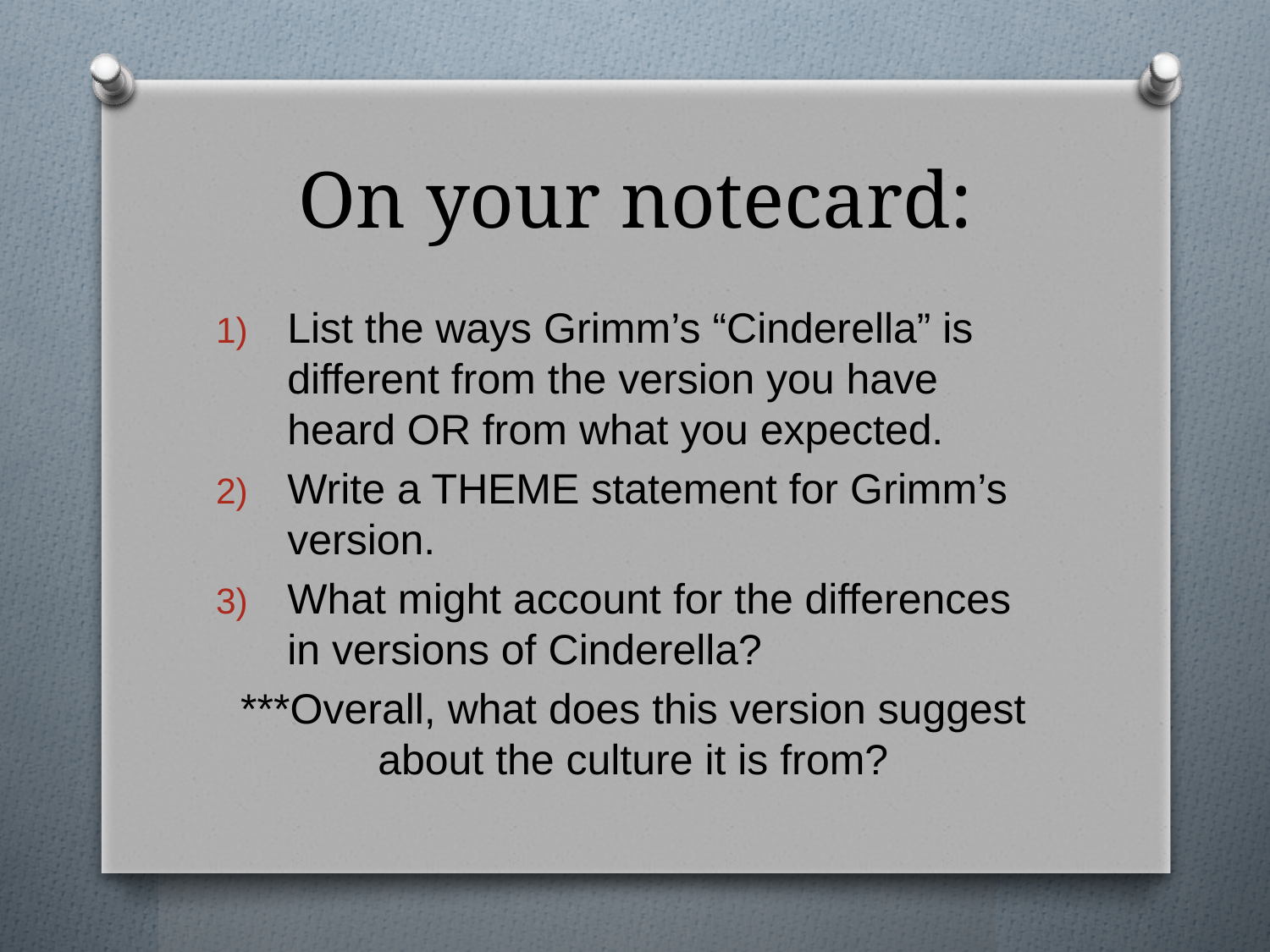

# On your notecard:
List the ways Grimm’s “Cinderella” is different from the version you have heard OR from what you expected.
Write a THEME statement for Grimm’s version.
What might account for the differences in versions of Cinderella?
***Overall, what does this version suggest about the culture it is from?